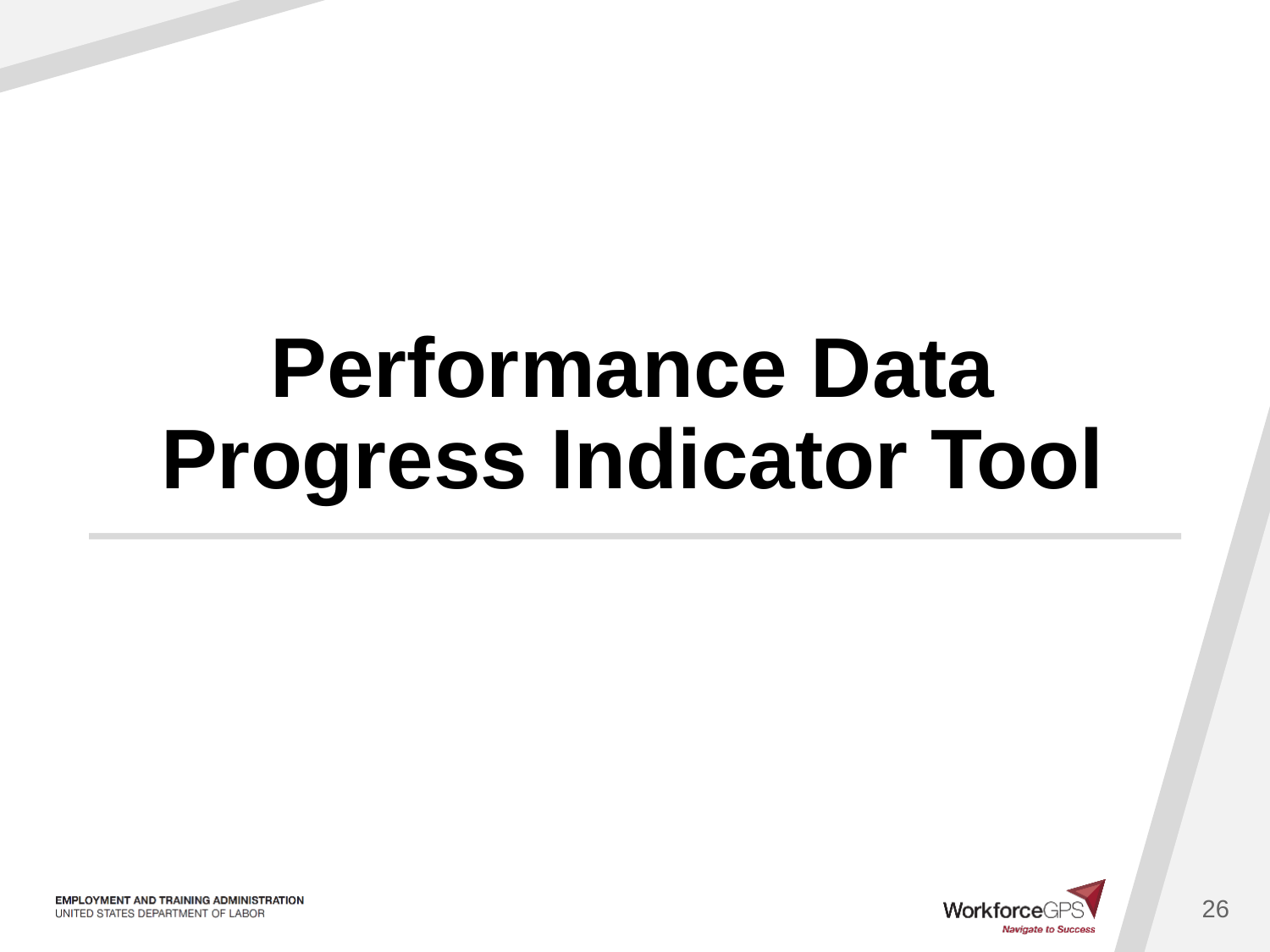

# Performance Data Progress Indicator Tool
26